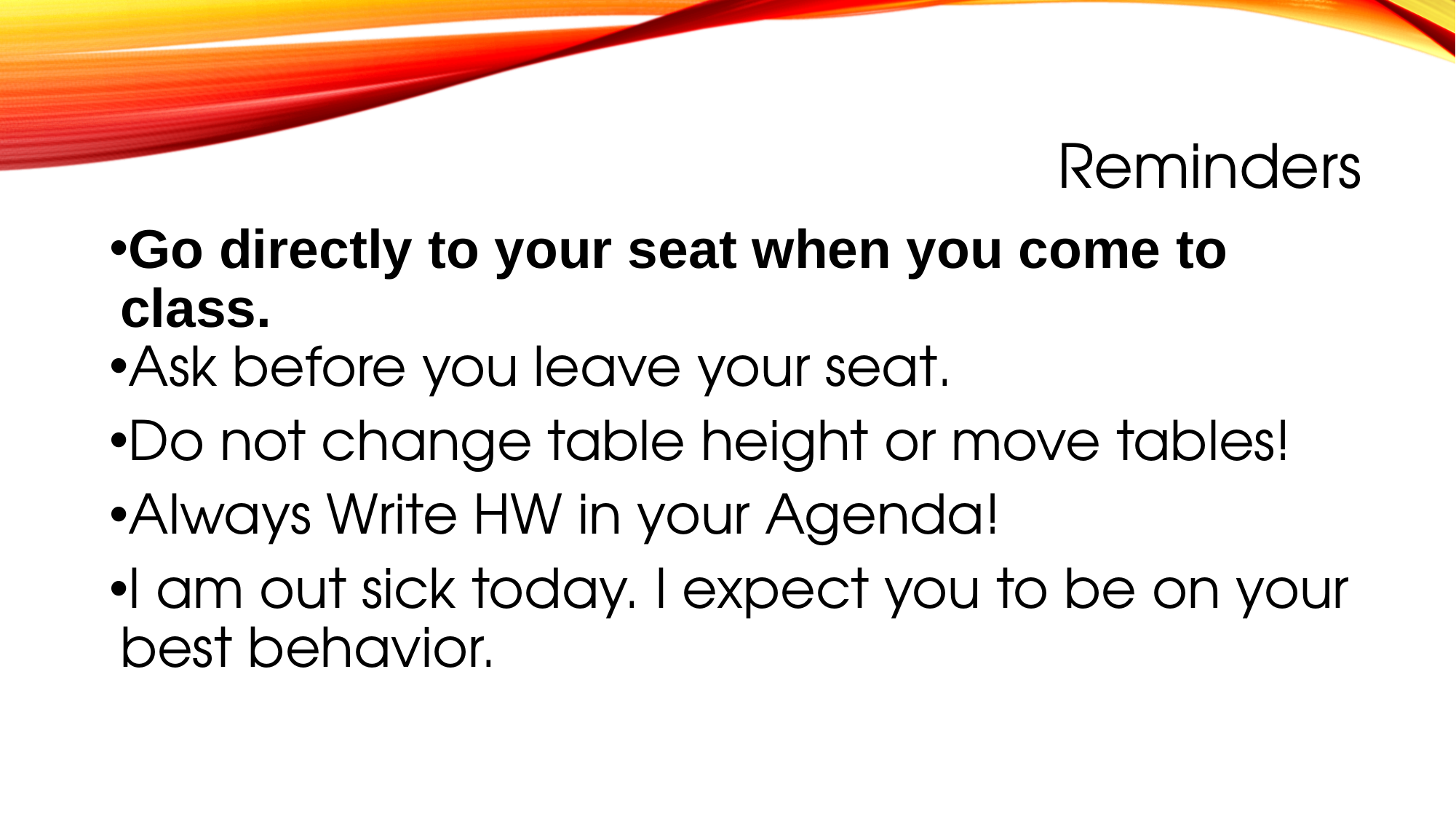

# Reminders
Go directly to your seat when you come to class.
Ask before you leave your seat.
Do not change table height or move tables!
Always Write HW in your Agenda!
I am out sick today. I expect you to be on your best behavior.